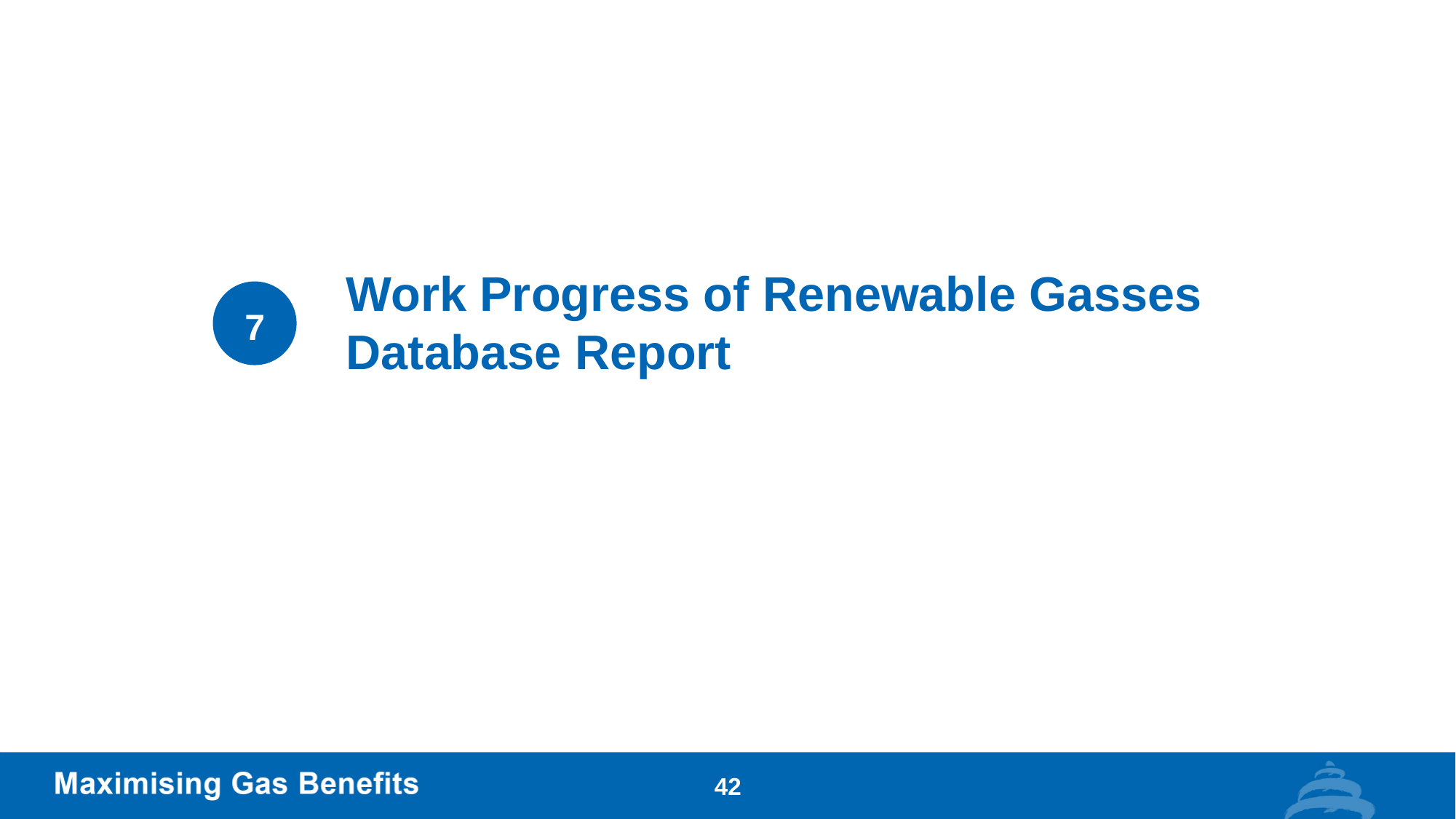

7
# Work Progress of Renewable Gasses Database Report
42